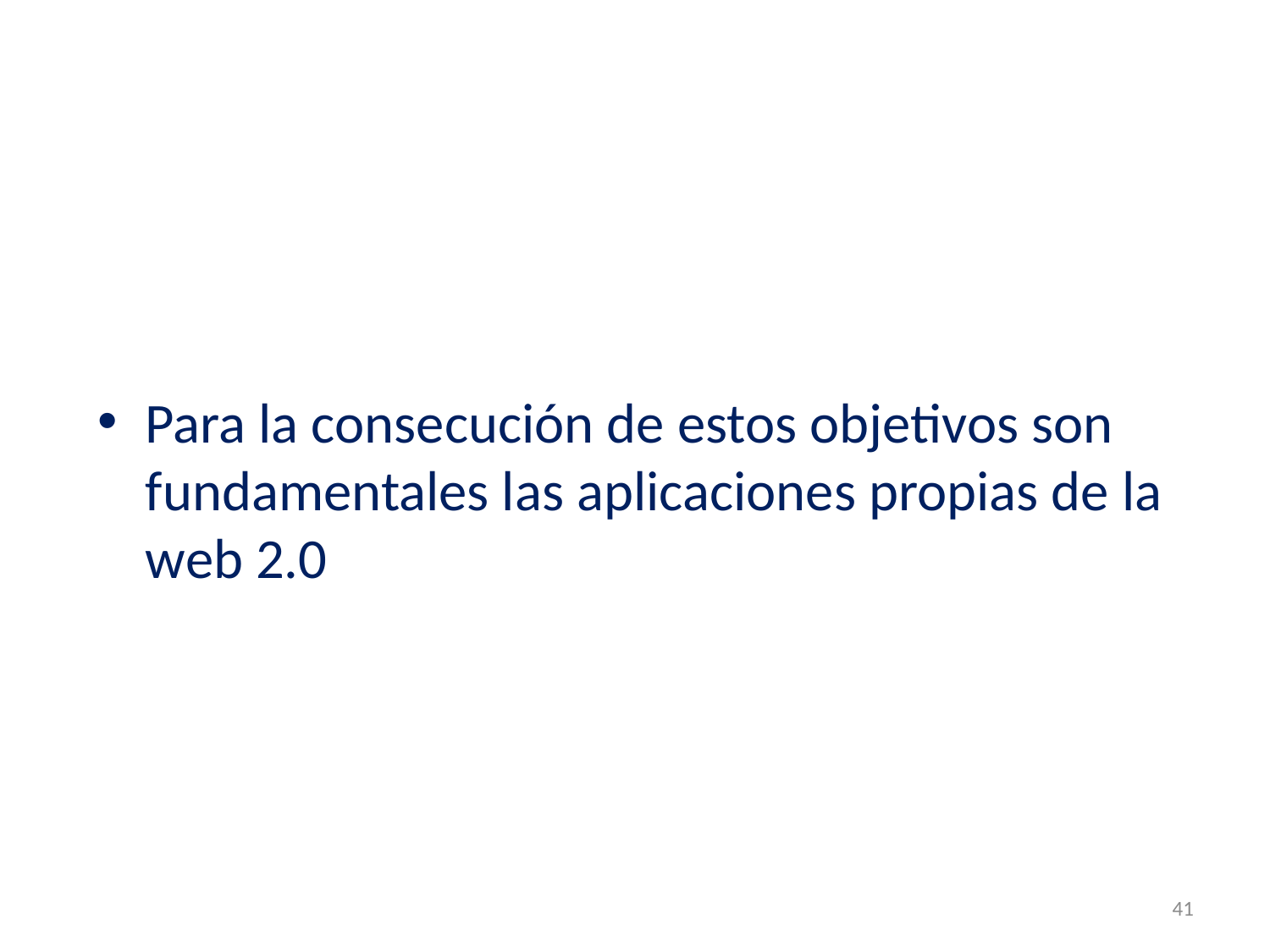

#

Para la consecución de estos objetivos son fundamentales las aplicaciones propias de la web 2.0

41